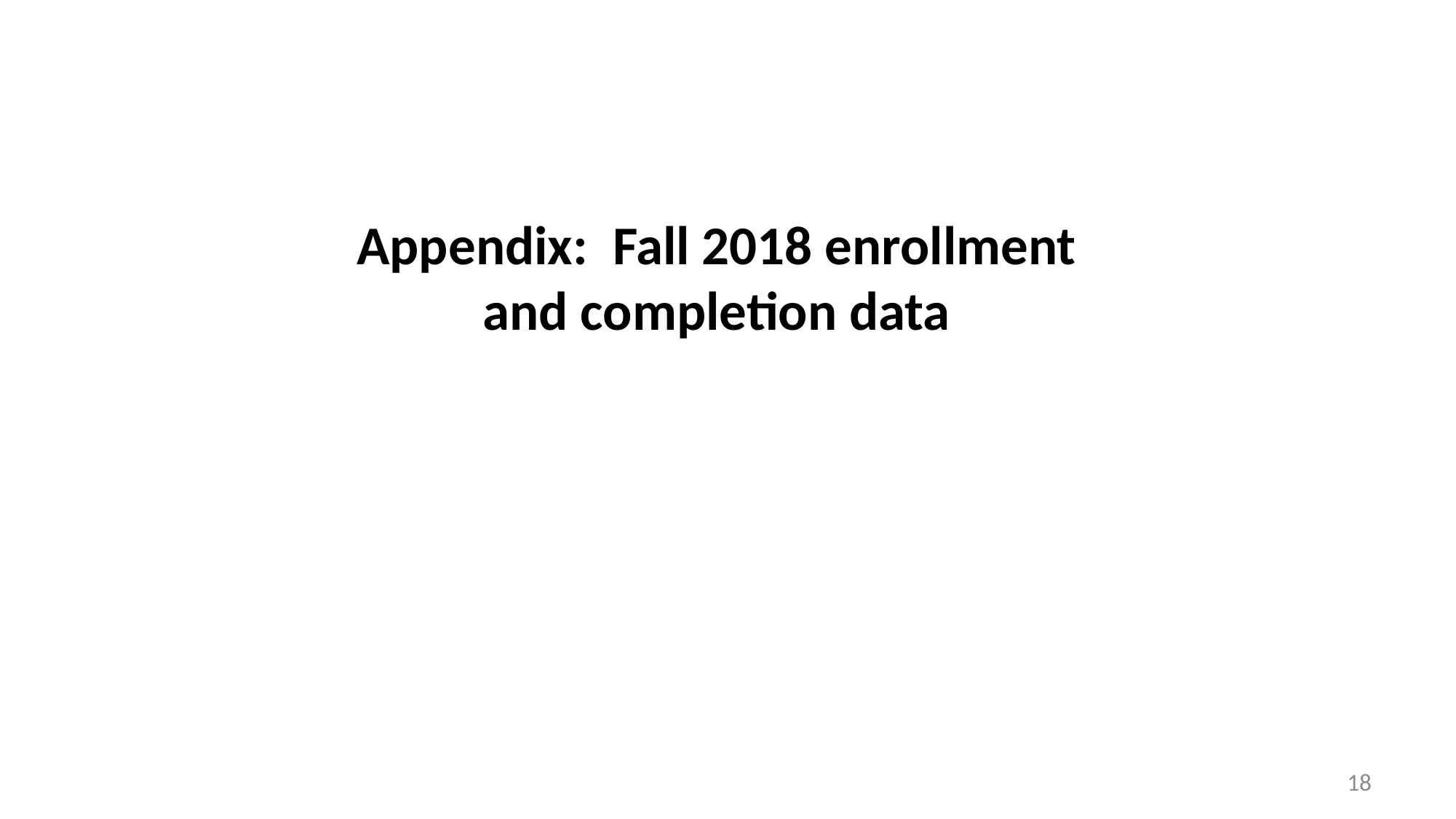

Appendix:  Fall 2018 enrollment and completion data
18